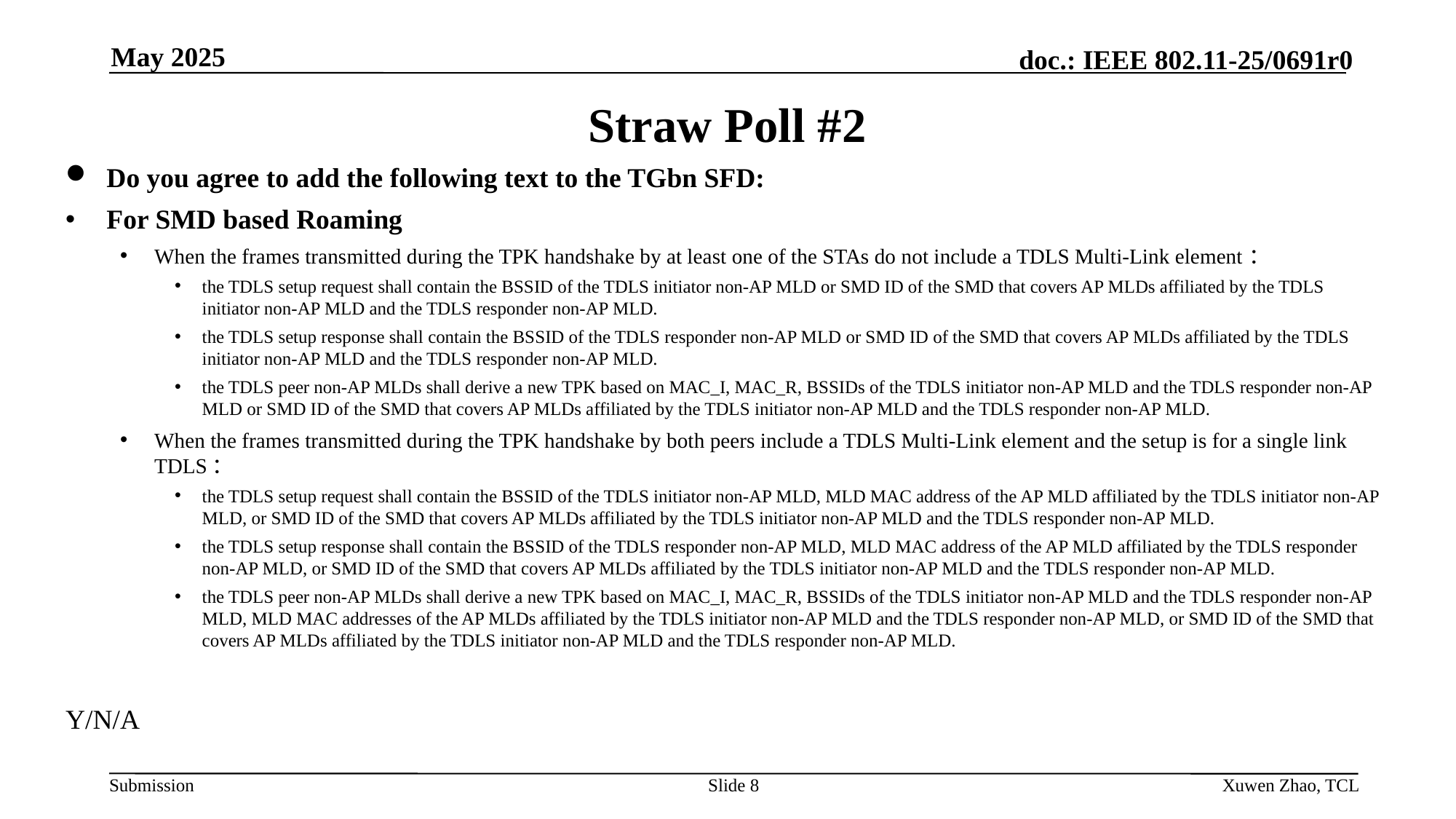

May 2025
# Straw Poll #2
Do you agree to add the following text to the TGbn SFD:
For SMD based Roaming
When the frames transmitted during the TPK handshake by at least one of the STAs do not include a TDLS Multi-Link element：
the TDLS setup request shall contain the BSSID of the TDLS initiator non-AP MLD or SMD ID of the SMD that covers AP MLDs affiliated by the TDLS initiator non-AP MLD and the TDLS responder non-AP MLD.
the TDLS setup response shall contain the BSSID of the TDLS responder non-AP MLD or SMD ID of the SMD that covers AP MLDs affiliated by the TDLS initiator non-AP MLD and the TDLS responder non-AP MLD.
the TDLS peer non-AP MLDs shall derive a new TPK based on MAC_I, MAC_R, BSSIDs of the TDLS initiator non-AP MLD and the TDLS responder non-AP MLD or SMD ID of the SMD that covers AP MLDs affiliated by the TDLS initiator non-AP MLD and the TDLS responder non-AP MLD.
When the frames transmitted during the TPK handshake by both peers include a TDLS Multi-Link element and the setup is for a single link TDLS：
the TDLS setup request shall contain the BSSID of the TDLS initiator non-AP MLD, MLD MAC address of the AP MLD affiliated by the TDLS initiator non-AP MLD, or SMD ID of the SMD that covers AP MLDs affiliated by the TDLS initiator non-AP MLD and the TDLS responder non-AP MLD.
the TDLS setup response shall contain the BSSID of the TDLS responder non-AP MLD, MLD MAC address of the AP MLD affiliated by the TDLS responder non-AP MLD, or SMD ID of the SMD that covers AP MLDs affiliated by the TDLS initiator non-AP MLD and the TDLS responder non-AP MLD.
the TDLS peer non-AP MLDs shall derive a new TPK based on MAC_I, MAC_R, BSSIDs of the TDLS initiator non-AP MLD and the TDLS responder non-AP MLD, MLD MAC addresses of the AP MLDs affiliated by the TDLS initiator non-AP MLD and the TDLS responder non-AP MLD, or SMD ID of the SMD that covers AP MLDs affiliated by the TDLS initiator non-AP MLD and the TDLS responder non-AP MLD.

Y/N/A
Slide 8
Xuwen Zhao, TCL